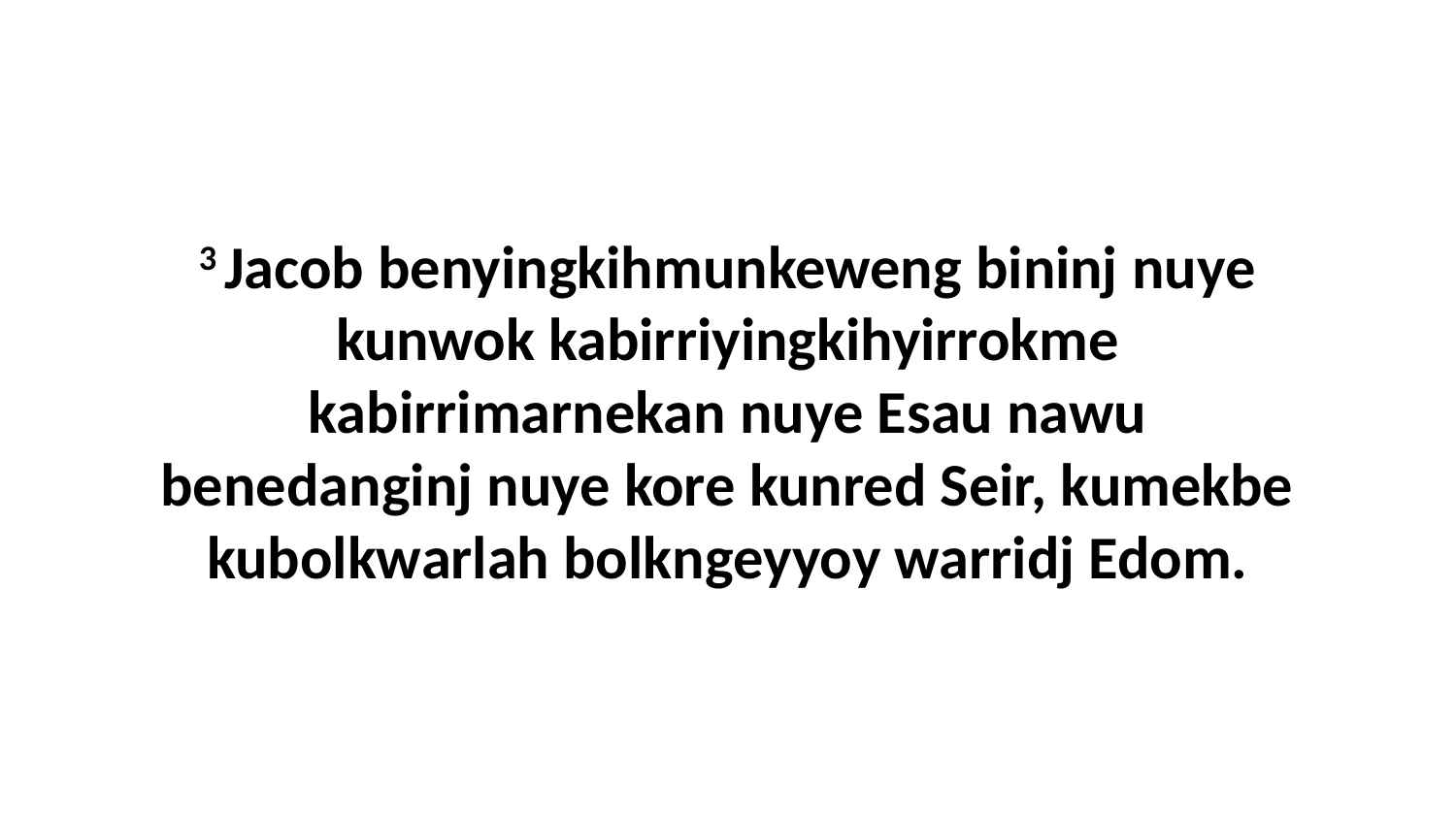

3 Jacob benyingkihmunkeweng bininj nuye kunwok kabirriyingkihyirrokme kabirrimarnekan nuye Esau nawu benedanginj nuye kore kunred Seir, kumekbe kubolkwarlah bolkngeyyoy warridj Edom.